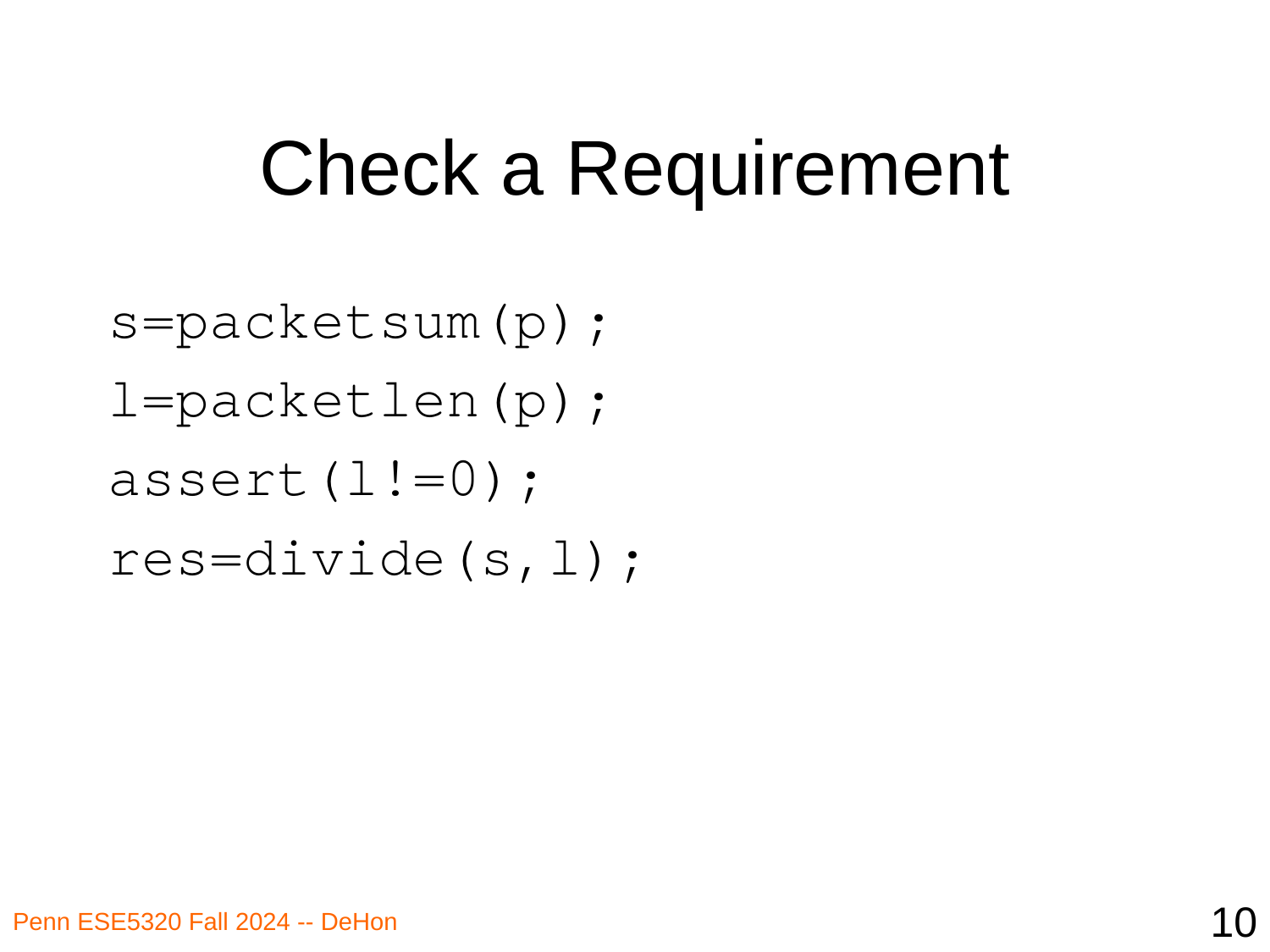

# Check a Requirement
s=packetsum(p);
l=packetlen(p);
assert(l!=0);
res=divide(s,l);

10
Penn ESE5320 Fall 2024 -- DeHon